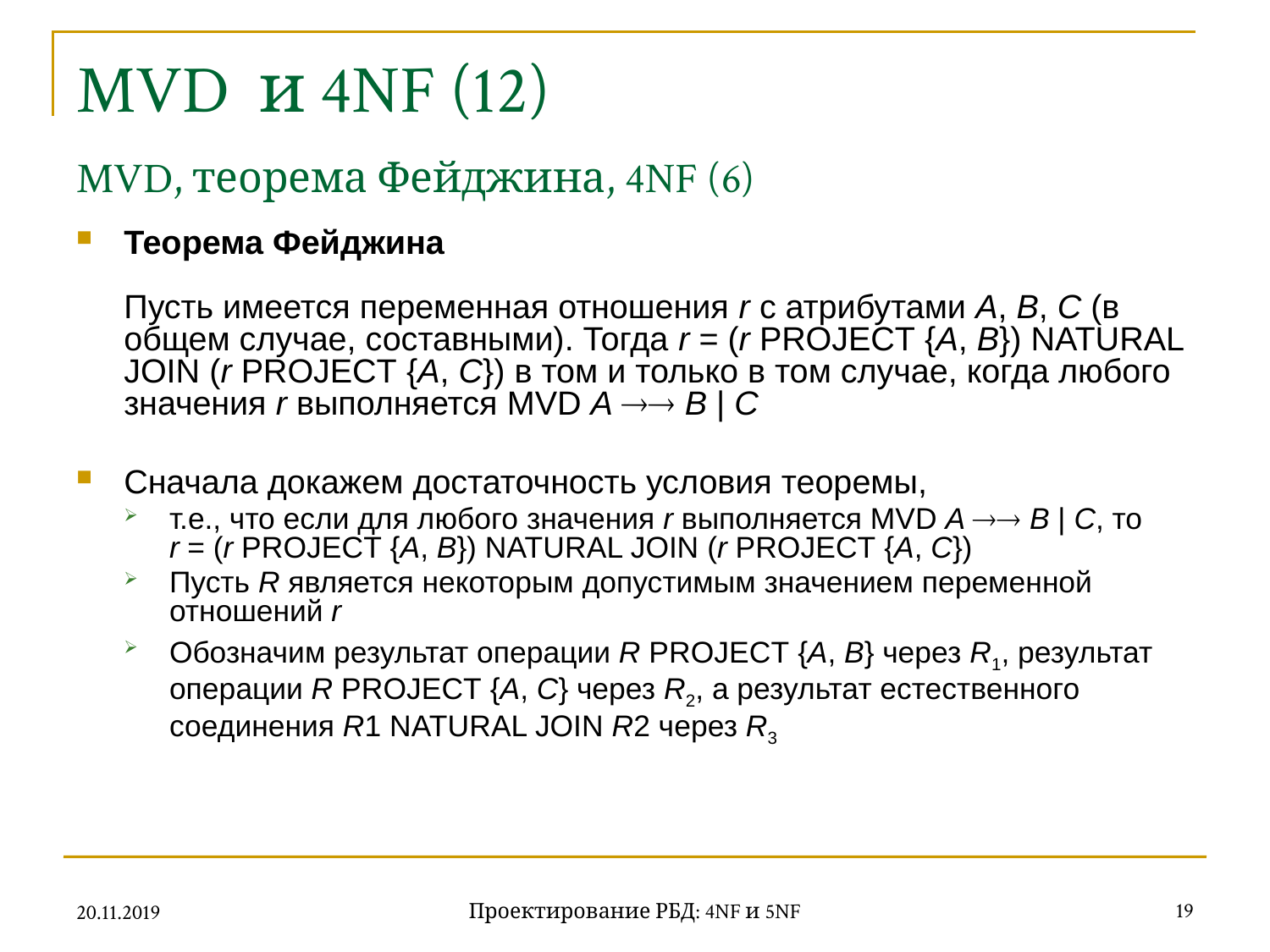

# MVD  и 4NF (12) MVD, теорема Фейджина, 4NF (6)
Теорема Фейджина
Пусть имеется переменная отношения r с атрибутами A, B, C (в общем случае, составными). Тогда r = (r PROJECT {A, B}) NATURAL JOIN (r PROJECT {A, C}) в том и только в том случае, когда любого значения r выполняется MVD A →→ B | C
Сначала докажем достаточность условия теоремы,
т.е., что если для любого значения r выполняется MVD A →→ B | C, то
r = (r PROJECT {A, B}) NATURAL JOIN (r PROJECT {A, C})
Пусть R является некоторым допустимым значением переменной отношений r
Обозначим результат операции R PROJECT {A, B} через R1, результат операции R PROJECT {A, C} через R2, а результат естественного соединения R1 NATURAL JOIN R2 через R3
20.11.2019
19
Проектирование РБД: 4NF и 5NF